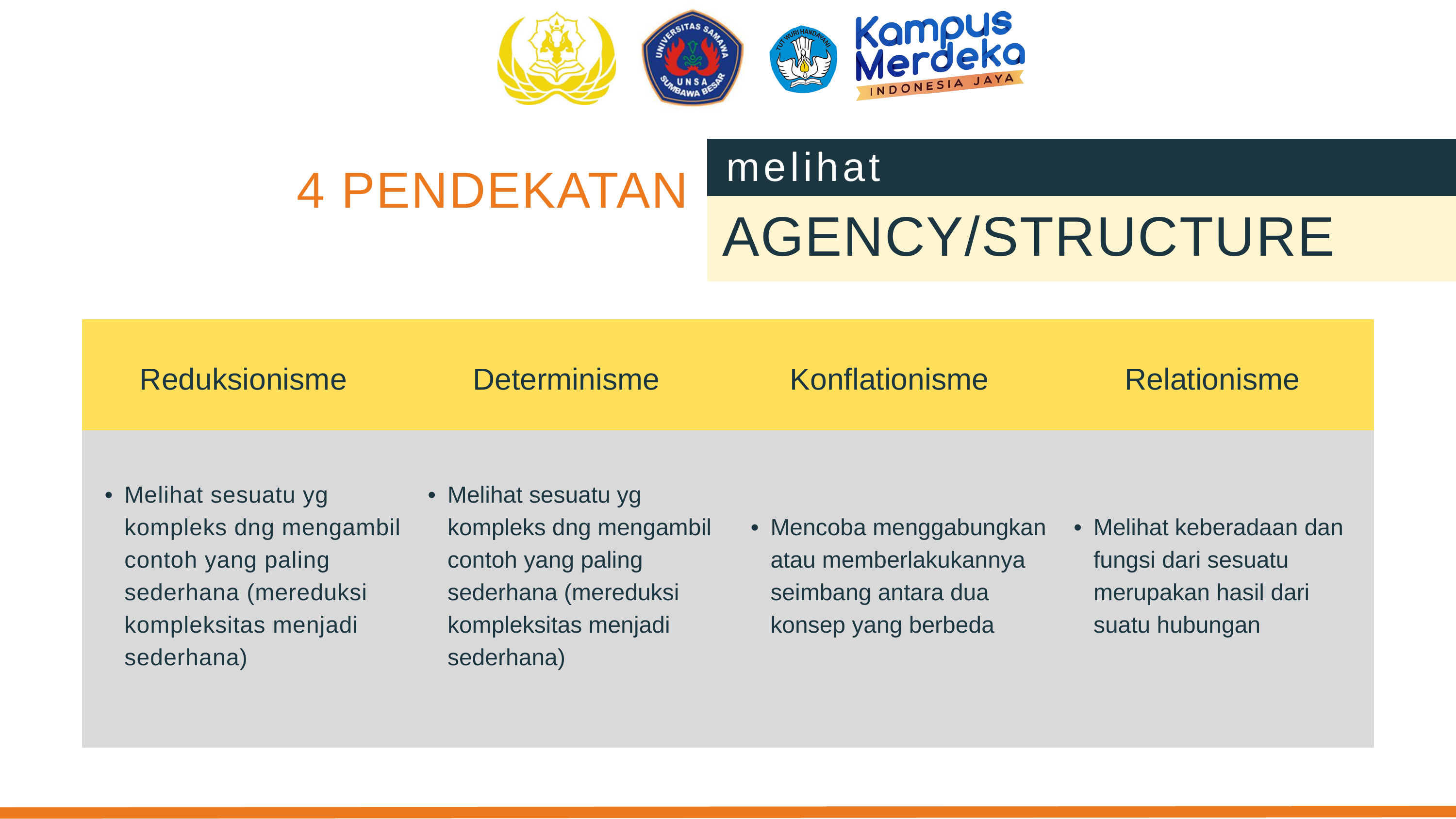

melihat
4 PENDEKATAN

AGENCY/STRUCTURE
| Reduksionisme | Determinisme | Konflationisme | Relationisme |
| --- | --- | --- | --- |
| Melihat sesuatu yg kompleks dng mengambil contoh yang paling sederhana (mereduksi kompleksitas menjadi sederhana) | Melihat sesuatu yg kompleks dng mengambil contoh yang paling sederhana (mereduksi kompleksitas menjadi sederhana) | Mencoba menggabungkan atau memberlakukannya seimbang antara dua konsep yang berbeda | Melihat keberadaan dan fungsi dari sesuatu merupakan hasil dari suatu hubungan |